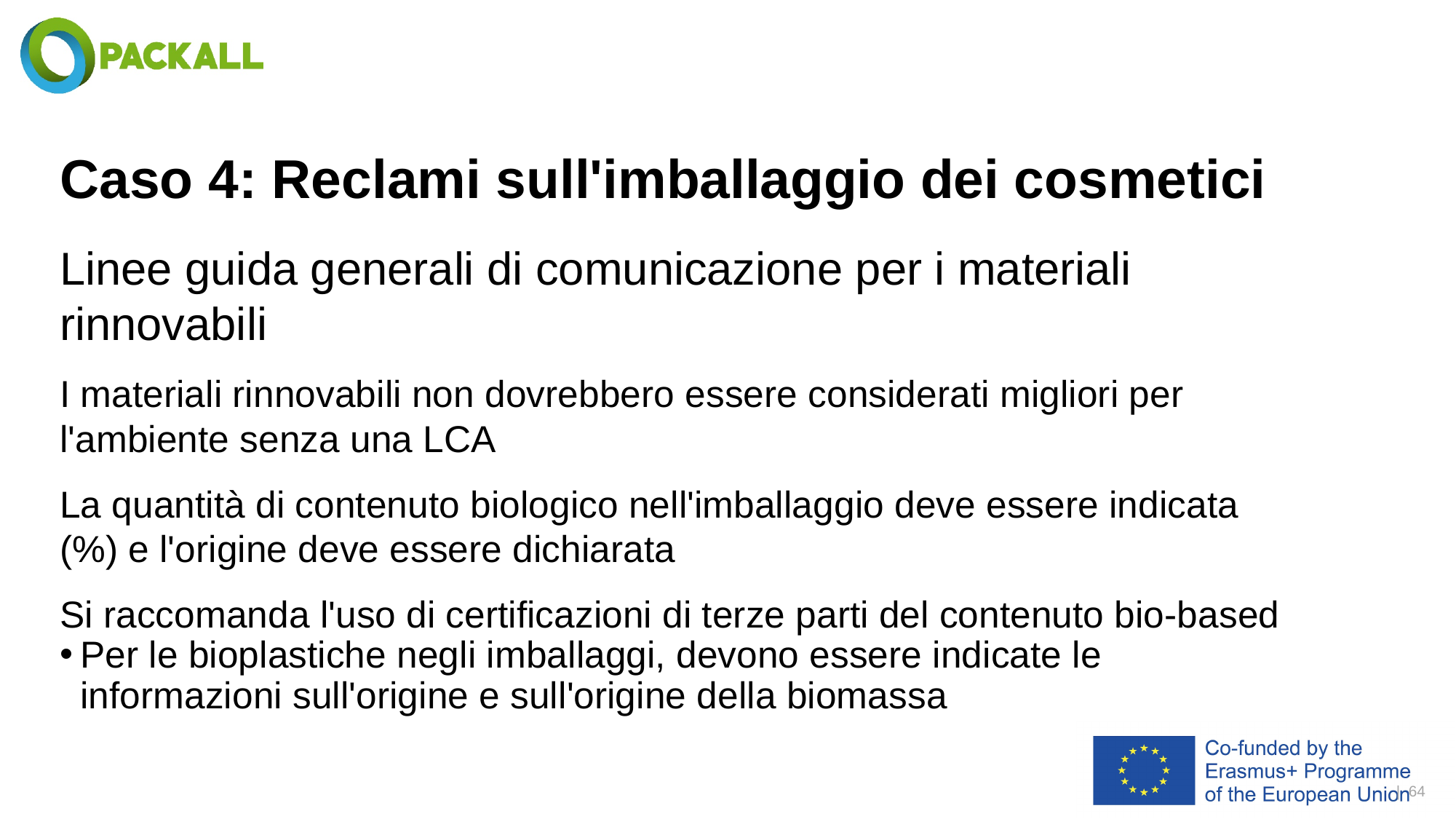

# Caso 4: Reclami sull'imballaggio dei cosmetici

Linee guida generali di comunicazione per i materiali rinnovabili
I materiali rinnovabili non dovrebbero essere considerati migliori per l'ambiente senza una LCA
La quantità di contenuto biologico nell'imballaggio deve essere indicata (%) e l'origine deve essere dichiarata
Si raccomanda l'uso di certificazioni di terze parti del contenuto bio-based
Per le bioplastiche negli imballaggi, devono essere indicate le informazioni sull'origine e sull'origine della biomassa
|  64